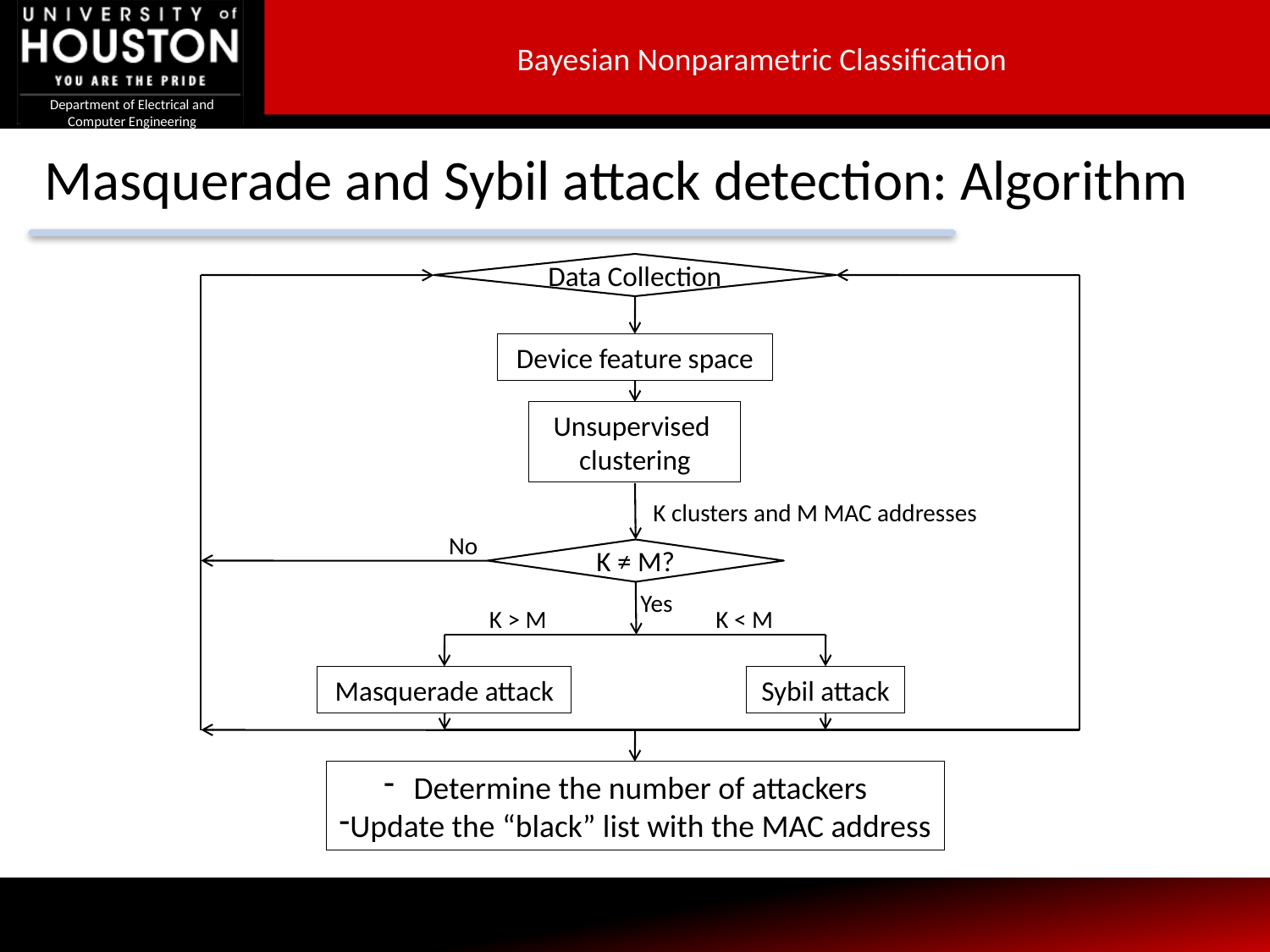

Bayesian Nonparametric Classification
# Masquerade and Sybil attack detection: Algorithm
Data Collection
Device feature space
K clusters and M MAC addresses
No
K ≠ M?
Yes
K > M
K < M
Masquerade attack
Sybil attack
Determine the number of attackers
Update the “black” list with the MAC address
Unsupervised
clustering